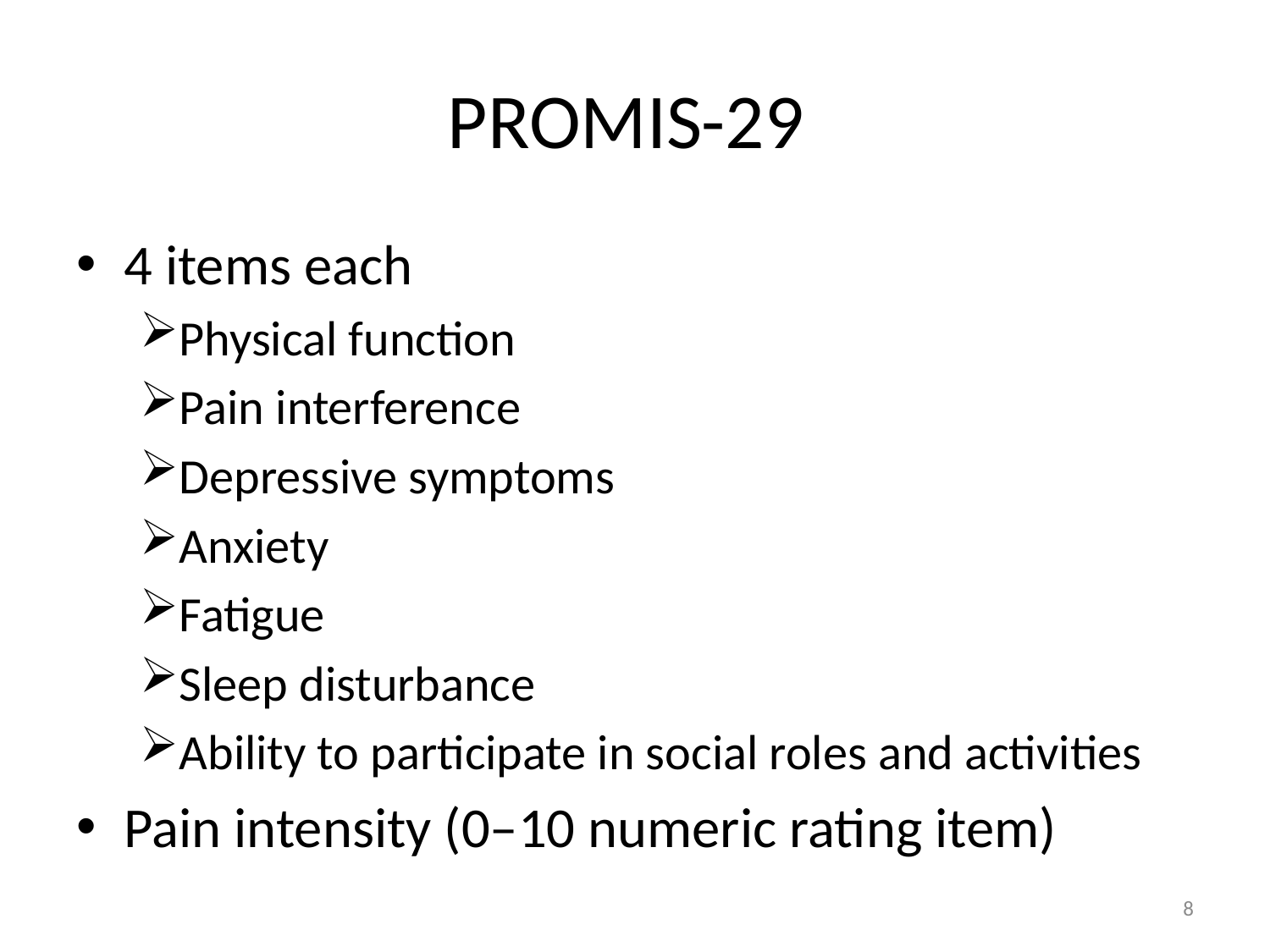

# PROMIS-29
4 items each
Physical function
Pain interference
Depressive symptoms
Anxiety
Fatigue
Sleep disturbance
Ability to participate in social roles and activities
Pain intensity (0–10 numeric rating item)
8